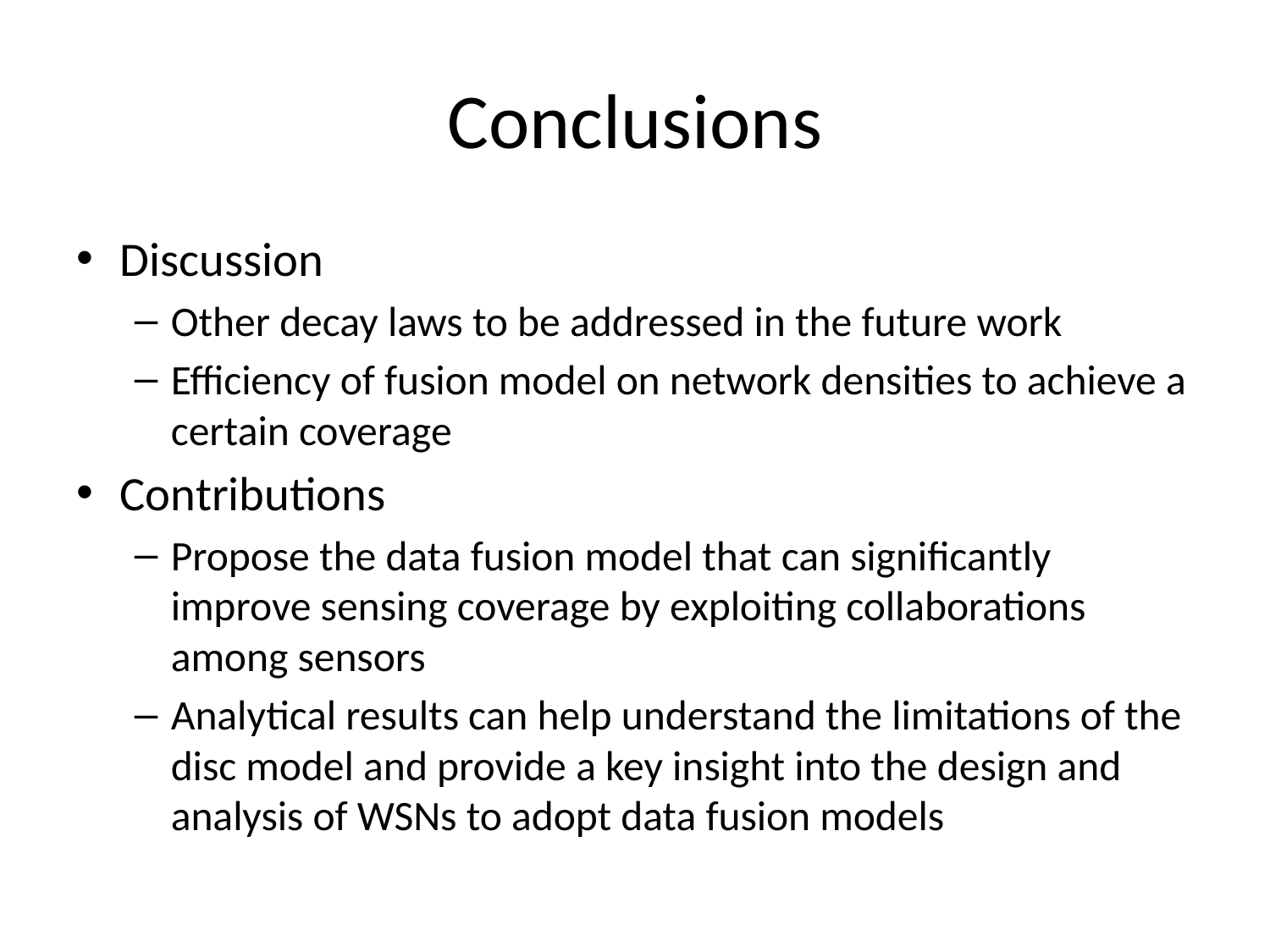

# Conclusions
Discussion
Other decay laws to be addressed in the future work
Efficiency of fusion model on network densities to achieve a certain coverage
Contributions
Propose the data fusion model that can significantly improve sensing coverage by exploiting collaborations among sensors
Analytical results can help understand the limitations of the disc model and provide a key insight into the design and analysis of WSNs to adopt data fusion models